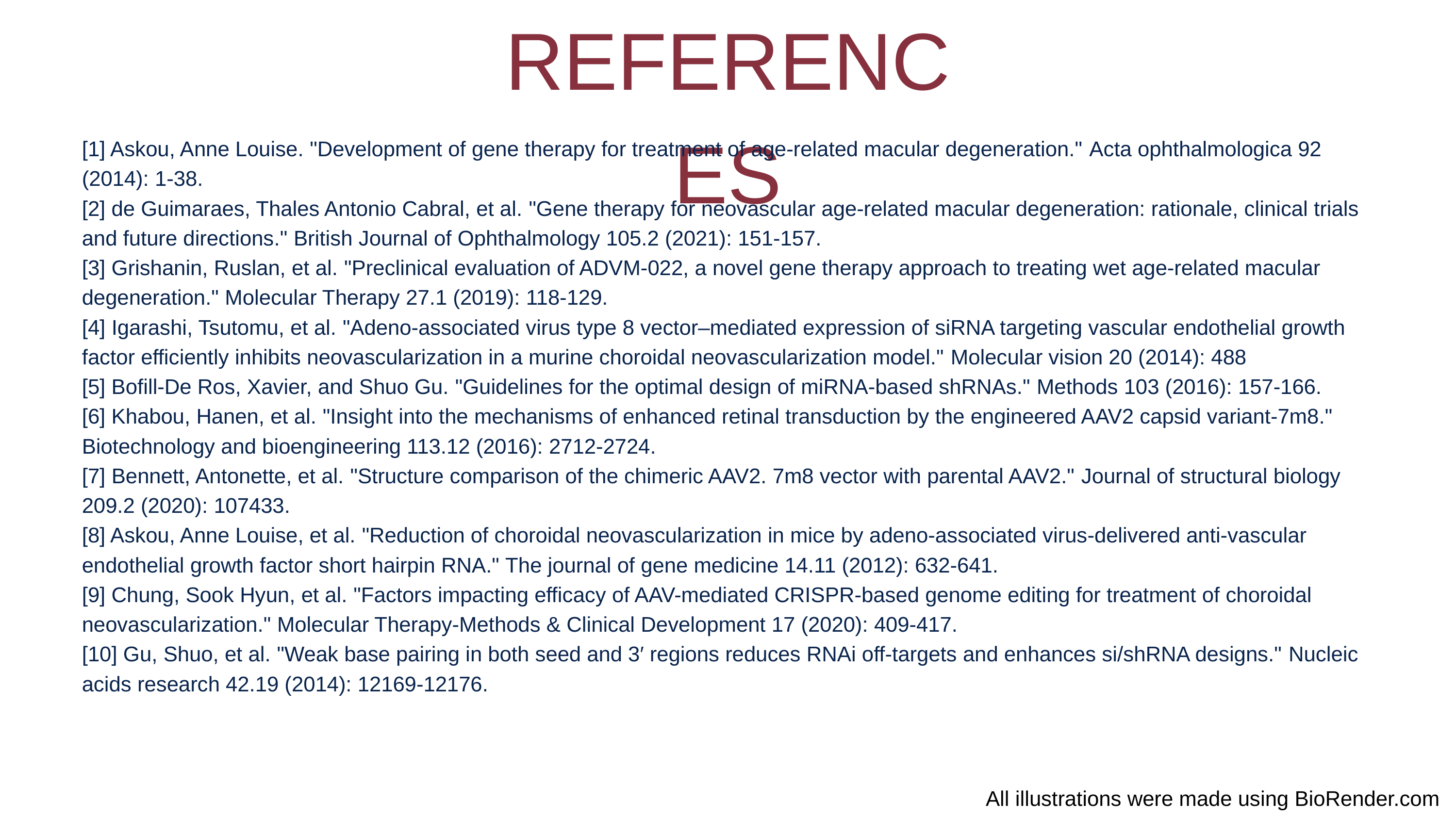

REFERENCES
[1] Askou, Anne Louise. "Development of gene therapy for treatment of age‐related macular degeneration." Acta ophthalmologica 92 (2014): 1-38.
[2] de Guimaraes, Thales Antonio Cabral, et al. "Gene therapy for neovascular age-related macular degeneration: rationale, clinical trials and future directions." British Journal of Ophthalmology 105.2 (2021): 151-157.
[3] Grishanin, Ruslan, et al. "Preclinical evaluation of ADVM-022, a novel gene therapy approach to treating wet age-related macular degeneration." Molecular Therapy 27.1 (2019): 118-129.
[4] Igarashi, Tsutomu, et al. "Adeno-associated virus type 8 vector–mediated expression of siRNA targeting vascular endothelial growth factor efficiently inhibits neovascularization in a murine choroidal neovascularization model." Molecular vision 20 (2014): 488
[5] Bofill-De Ros, Xavier, and Shuo Gu. "Guidelines for the optimal design of miRNA-based shRNAs." Methods 103 (2016): 157-166.
[6] Khabou, Hanen, et al. "Insight into the mechanisms of enhanced retinal transduction by the engineered AAV2 capsid variant‐7m8." Biotechnology and bioengineering 113.12 (2016): 2712-2724.
[7] Bennett, Antonette, et al. "Structure comparison of the chimeric AAV2. 7m8 vector with parental AAV2." Journal of structural biology 209.2 (2020): 107433.
[8] Askou, Anne Louise, et al. "Reduction of choroidal neovascularization in mice by adeno‐associated virus‐delivered anti‐vascular endothelial growth factor short hairpin RNA." The journal of gene medicine 14.11 (2012): 632-641.
[9] Chung, Sook Hyun, et al. "Factors impacting efficacy of AAV-mediated CRISPR-based genome editing for treatment of choroidal neovascularization." Molecular Therapy-Methods & Clinical Development 17 (2020): 409-417.
[10] Gu, Shuo, et al. "Weak base pairing in both seed and 3′ regions reduces RNAi off-targets and enhances si/shRNA designs." Nucleic acids research 42.19 (2014): 12169-12176.
All illustrations were made using BioRender.com